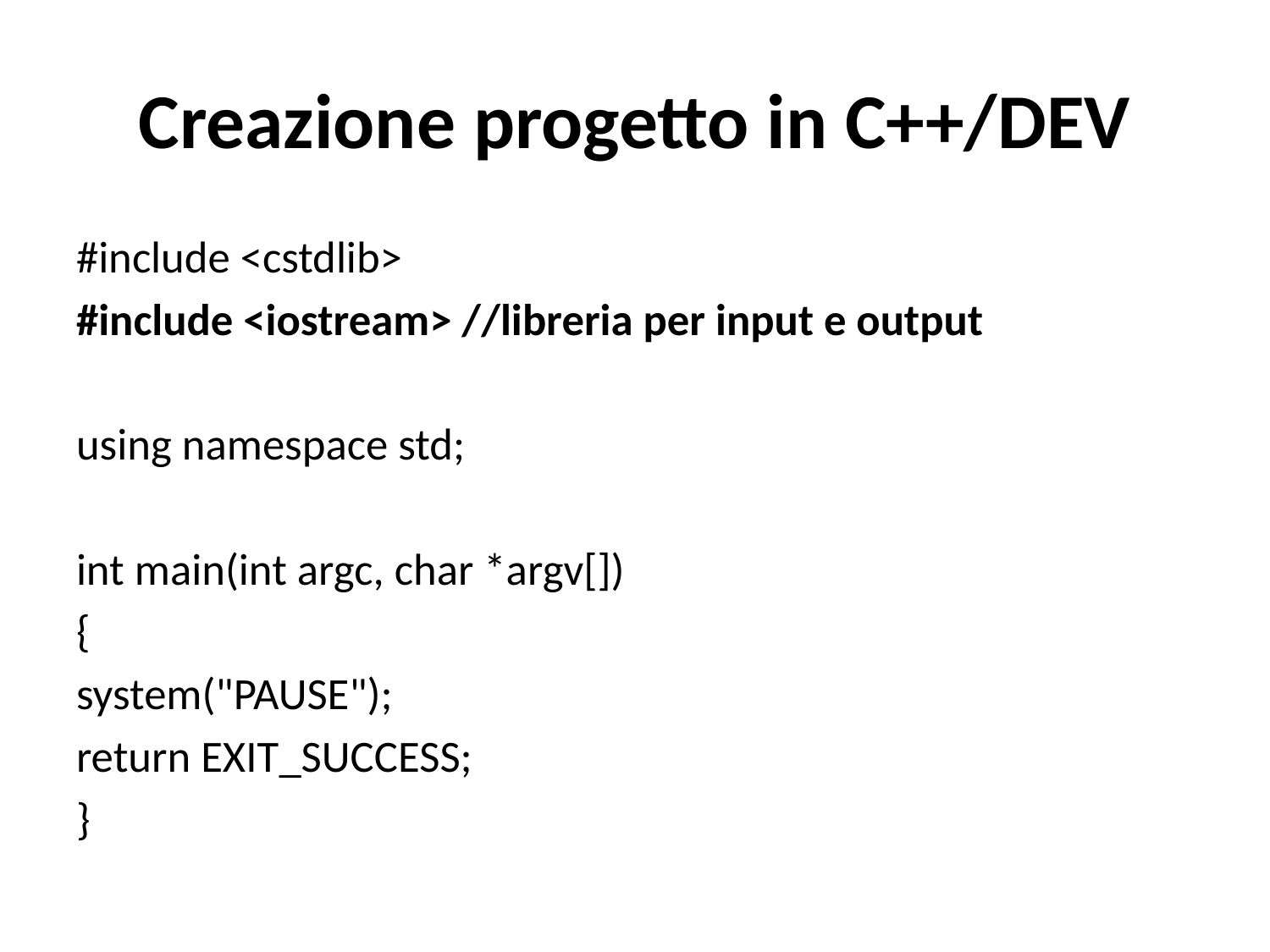

# Creazione progetto in C++/DEV
#include <cstdlib>
#include <iostream> //libreria per input e output

using namespace std;

int main(int argc, char *argv[])
{
system("PAUSE");
return EXIT_SUCCESS;
}